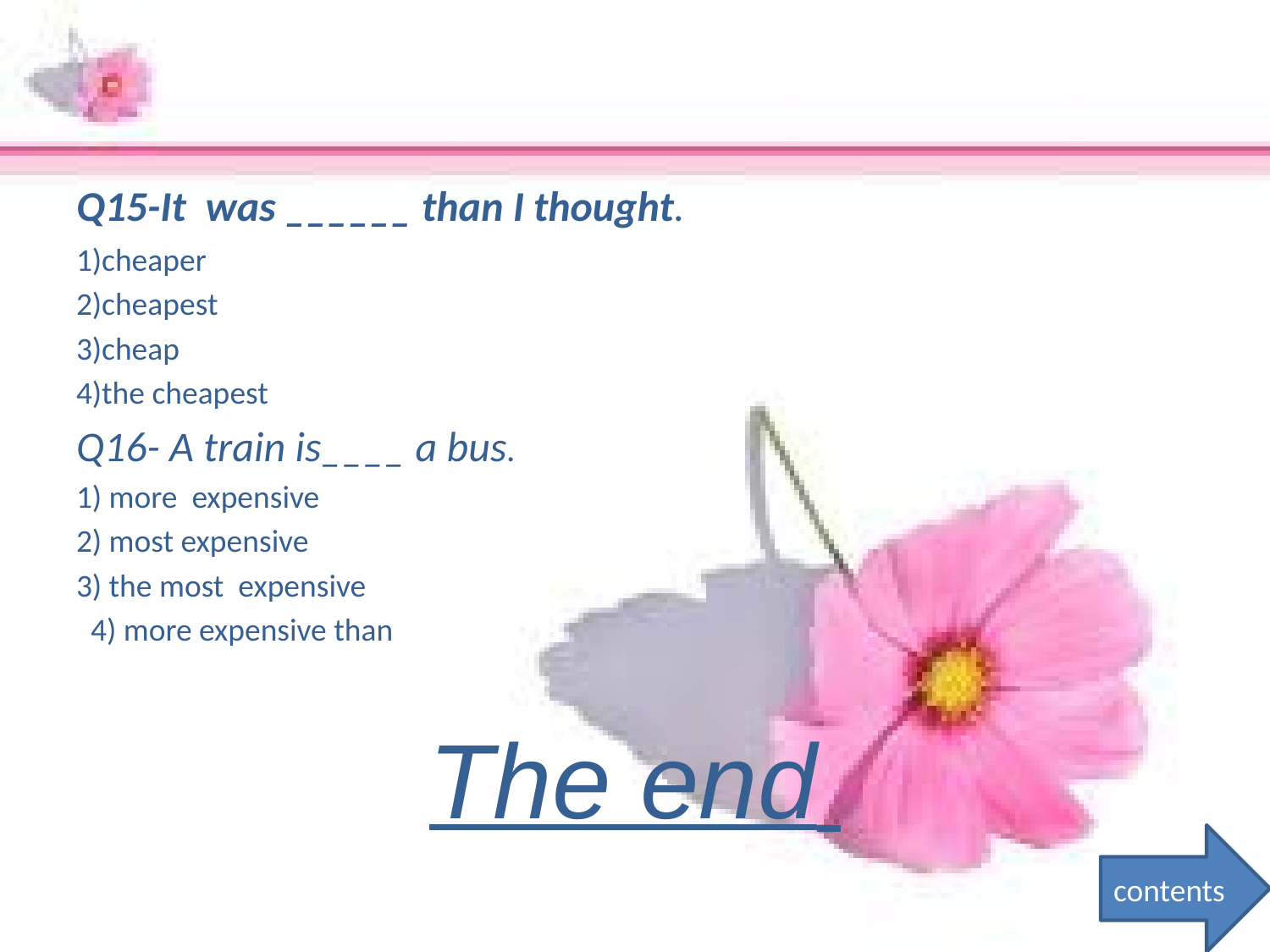

Q15-It  was ______ than I thought.
1)cheaper
2)cheapest
3)cheap
4)the cheapest
Q16- A train is____ a bus.
1) more  expensive
2) most expensive
3) the most  expensive
  4) more expensive than

The end
contents